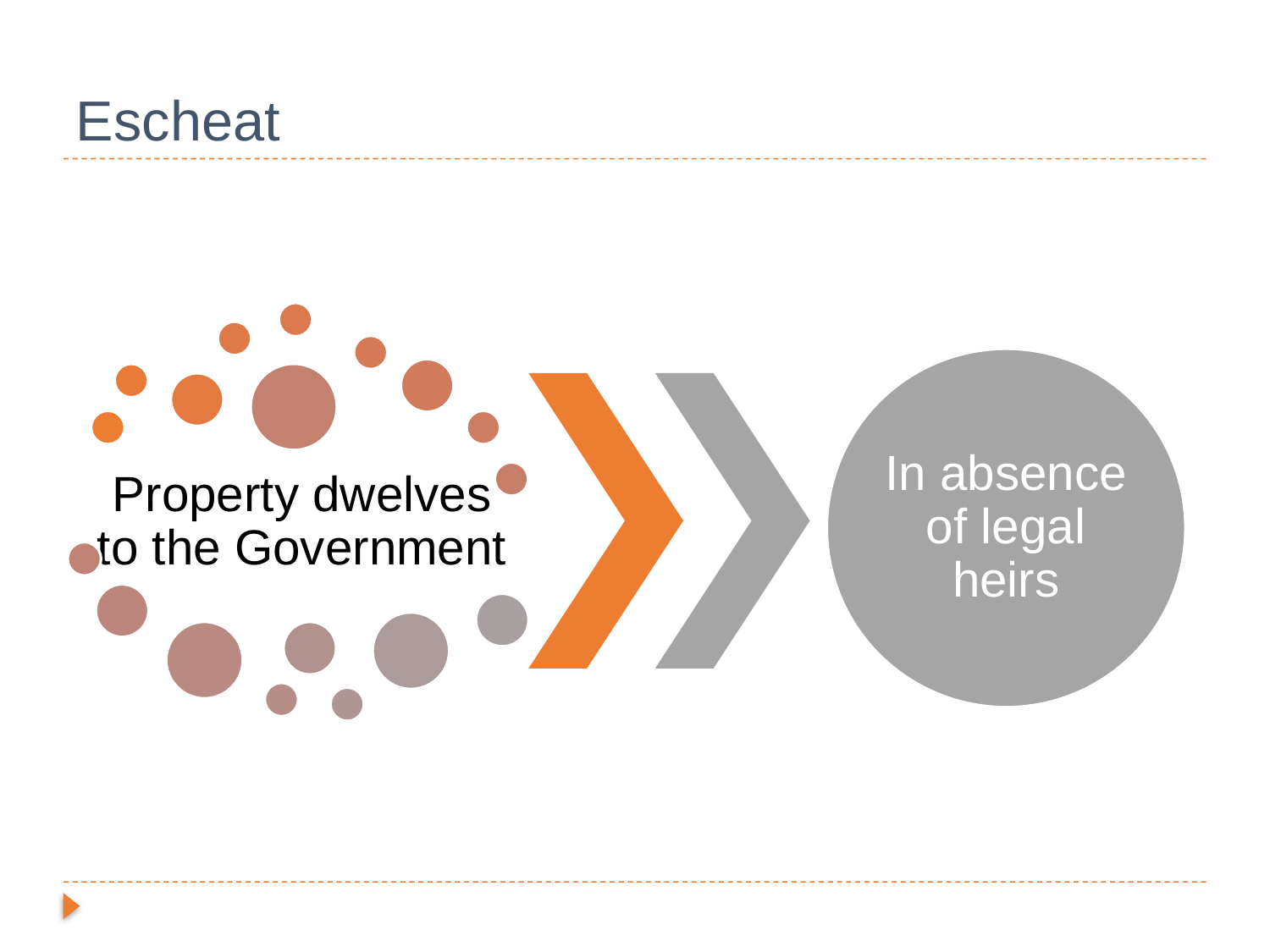

# Escheat
Property dwelves to the Government
In absence of legal heirs